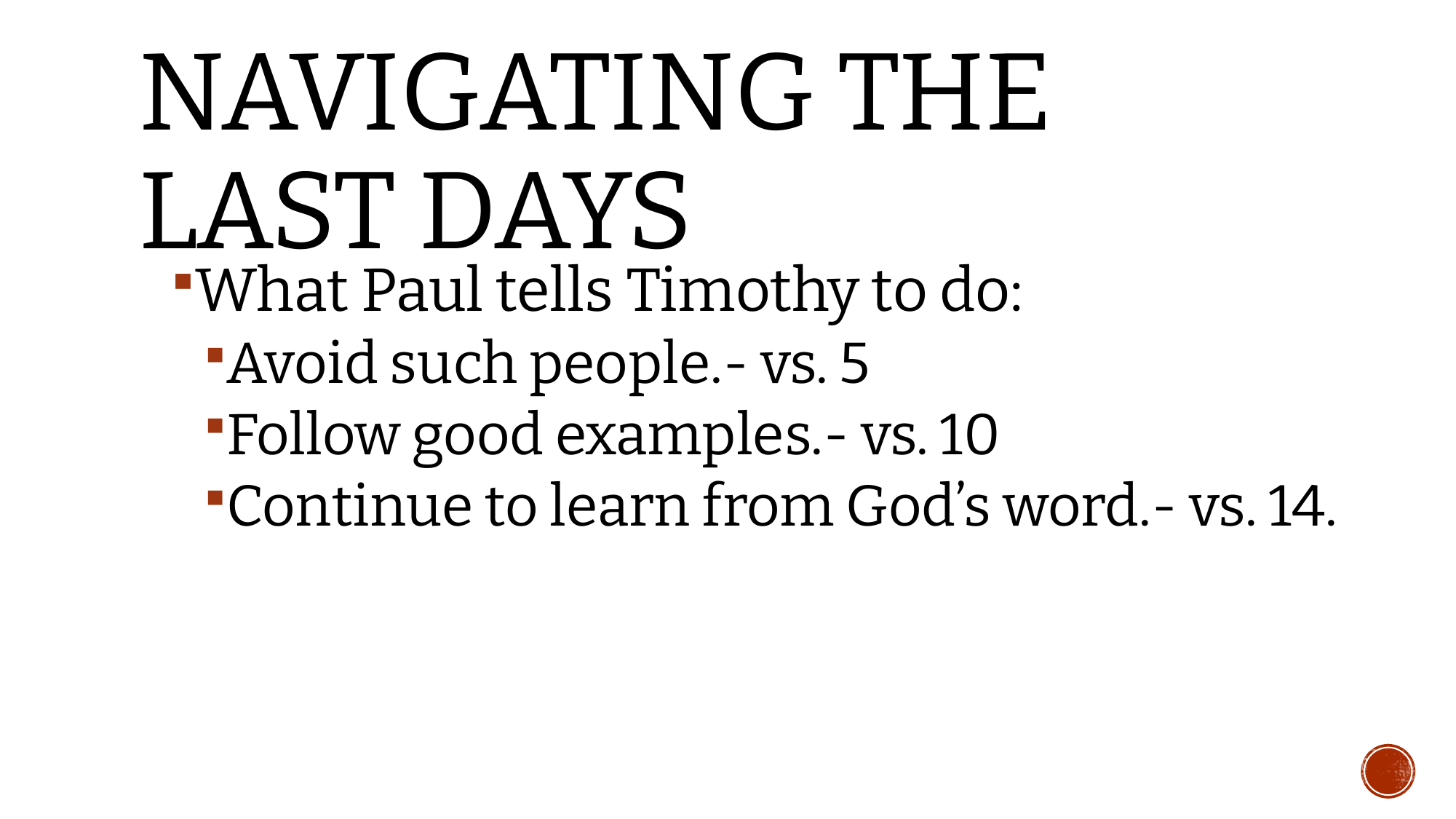

# Navigating the last days
What Paul tells Timothy to do:
Avoid such people.- vs. 5
Follow good examples.- vs. 10
Continue to learn from God’s word.- vs. 14.